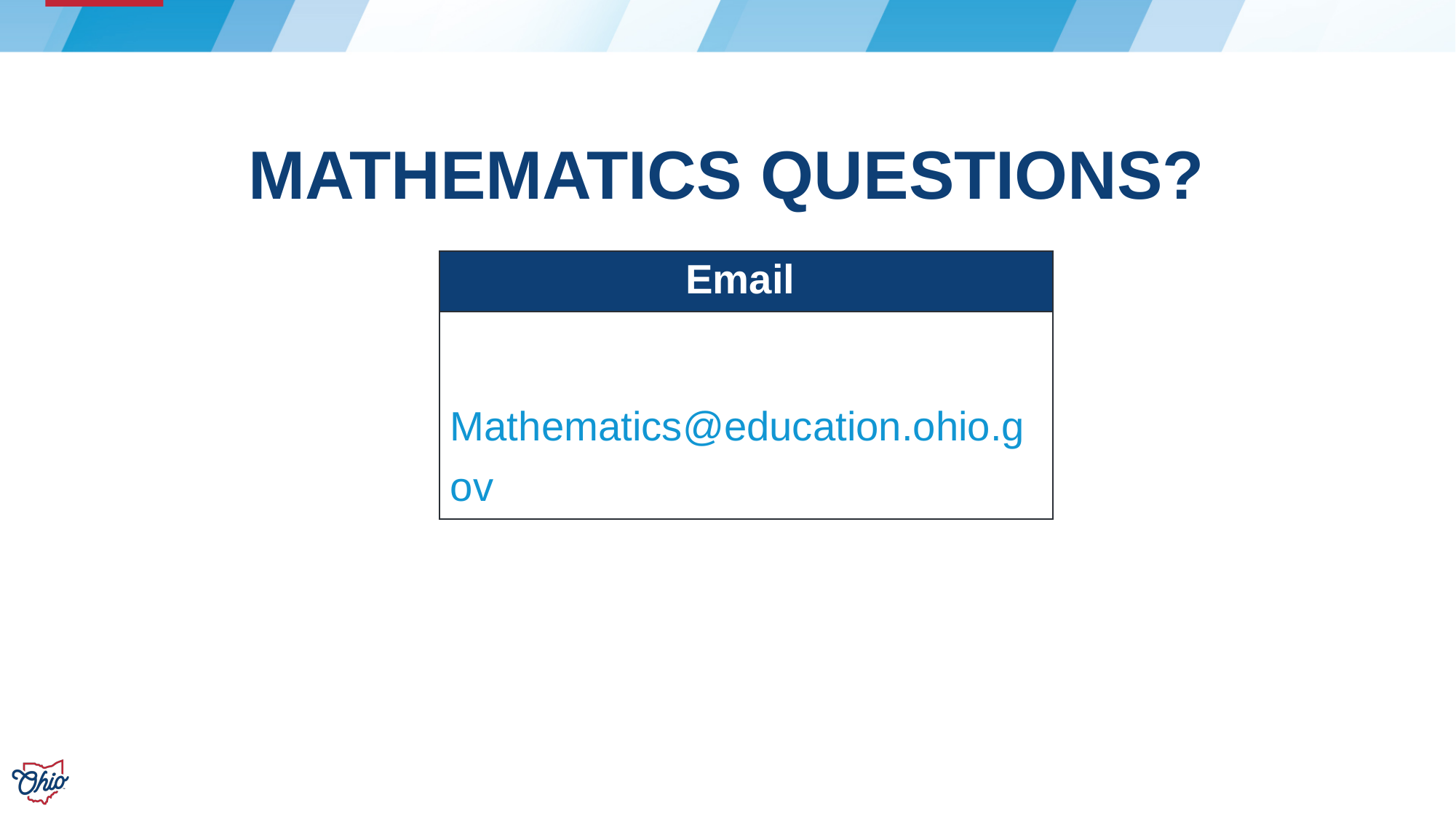

# MATHEMATICS QUESTIONS?
| Email |
| --- |
| Mathematics@education.ohio.gov |